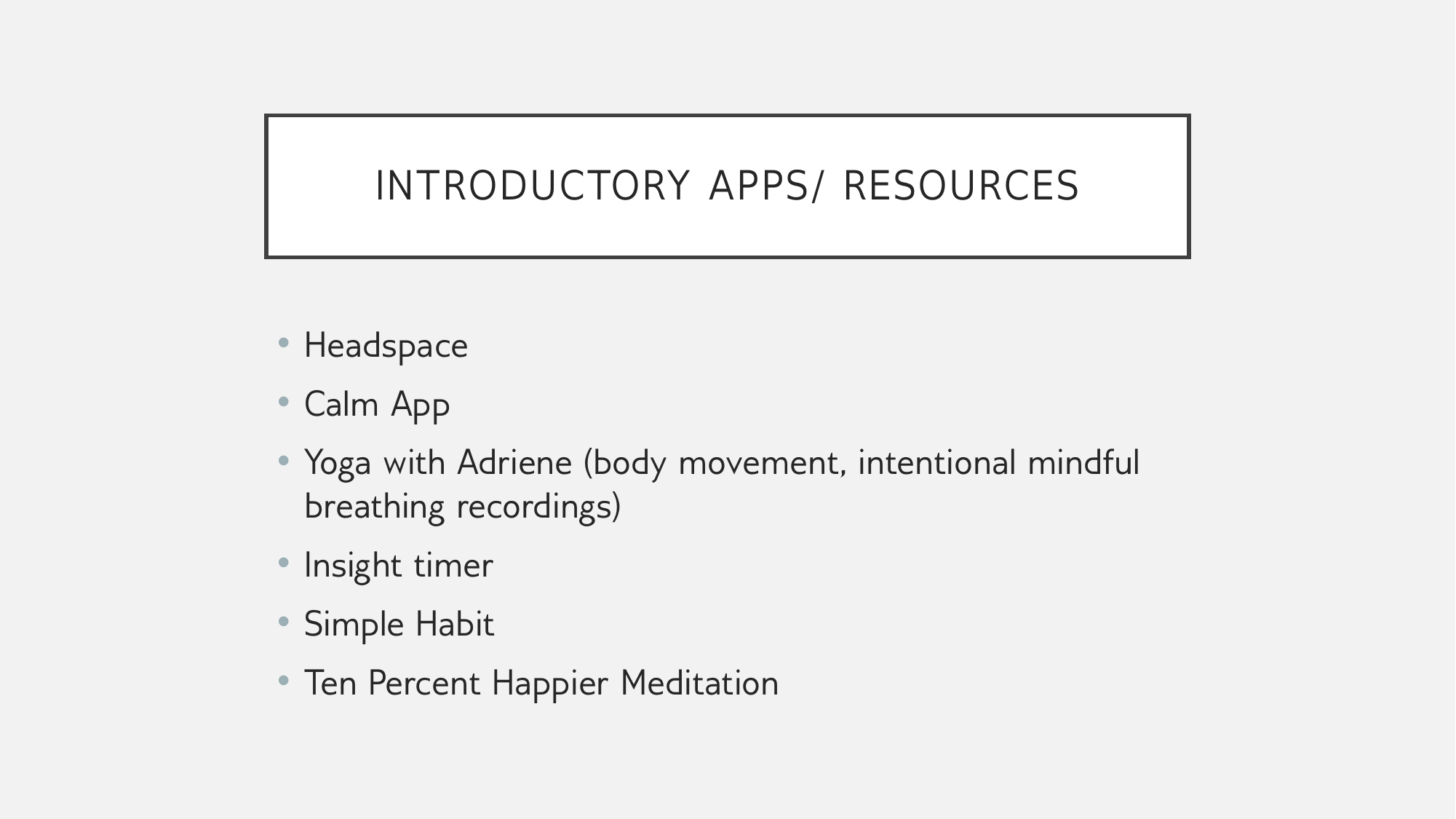

# Introductory Apps/ Resources
Headspace
Calm App
Yoga with Adriene (body movement, intentional mindful breathing recordings)
Insight timer
Simple Habit
Ten Percent Happier Meditation